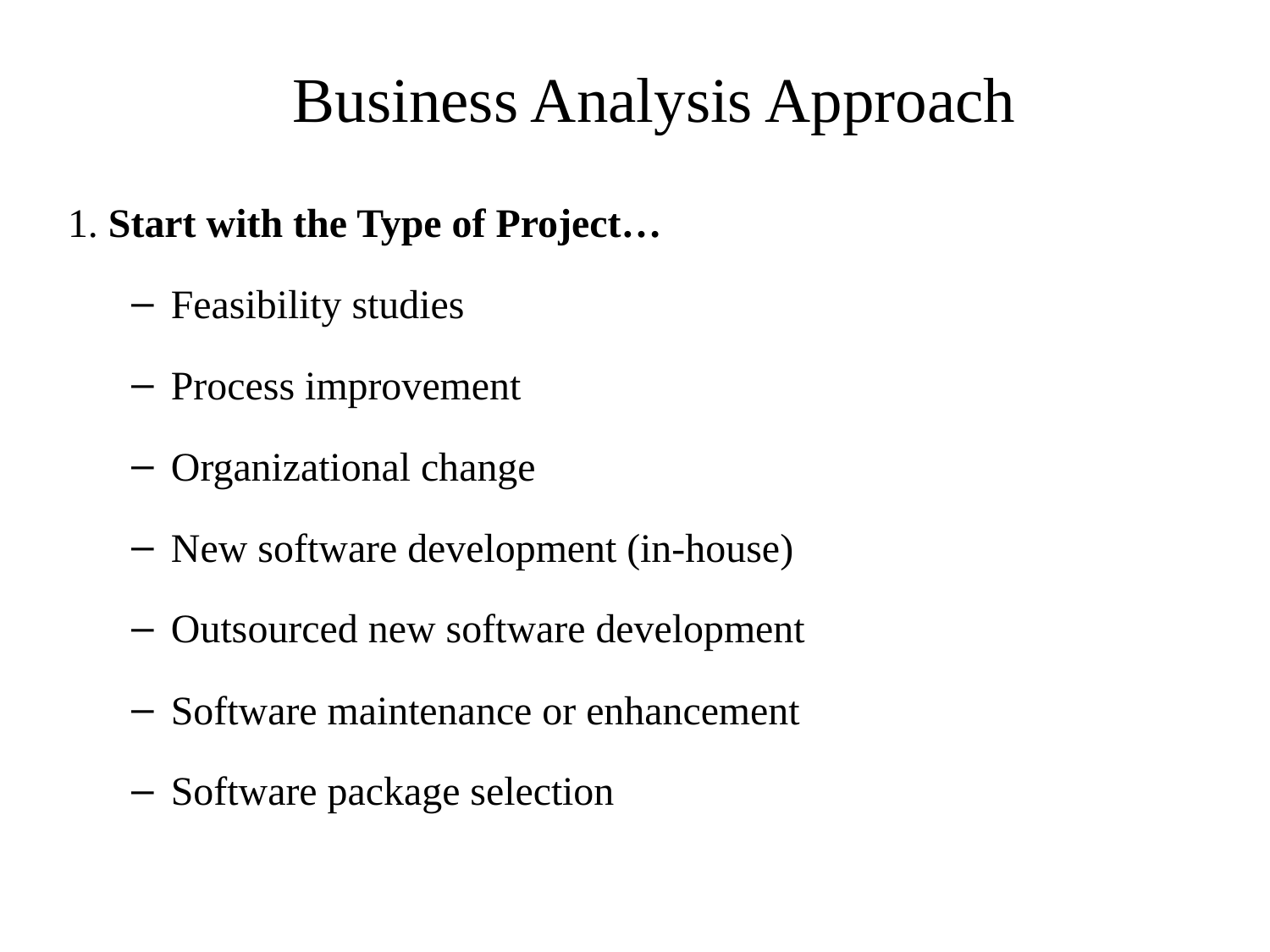

# Business Analysis Approach
1. Start with the Type of Project…
Feasibility studies
Process improvement
Organizational change
New software development (in-house)
Outsourced new software development
Software maintenance or enhancement
Software package selection